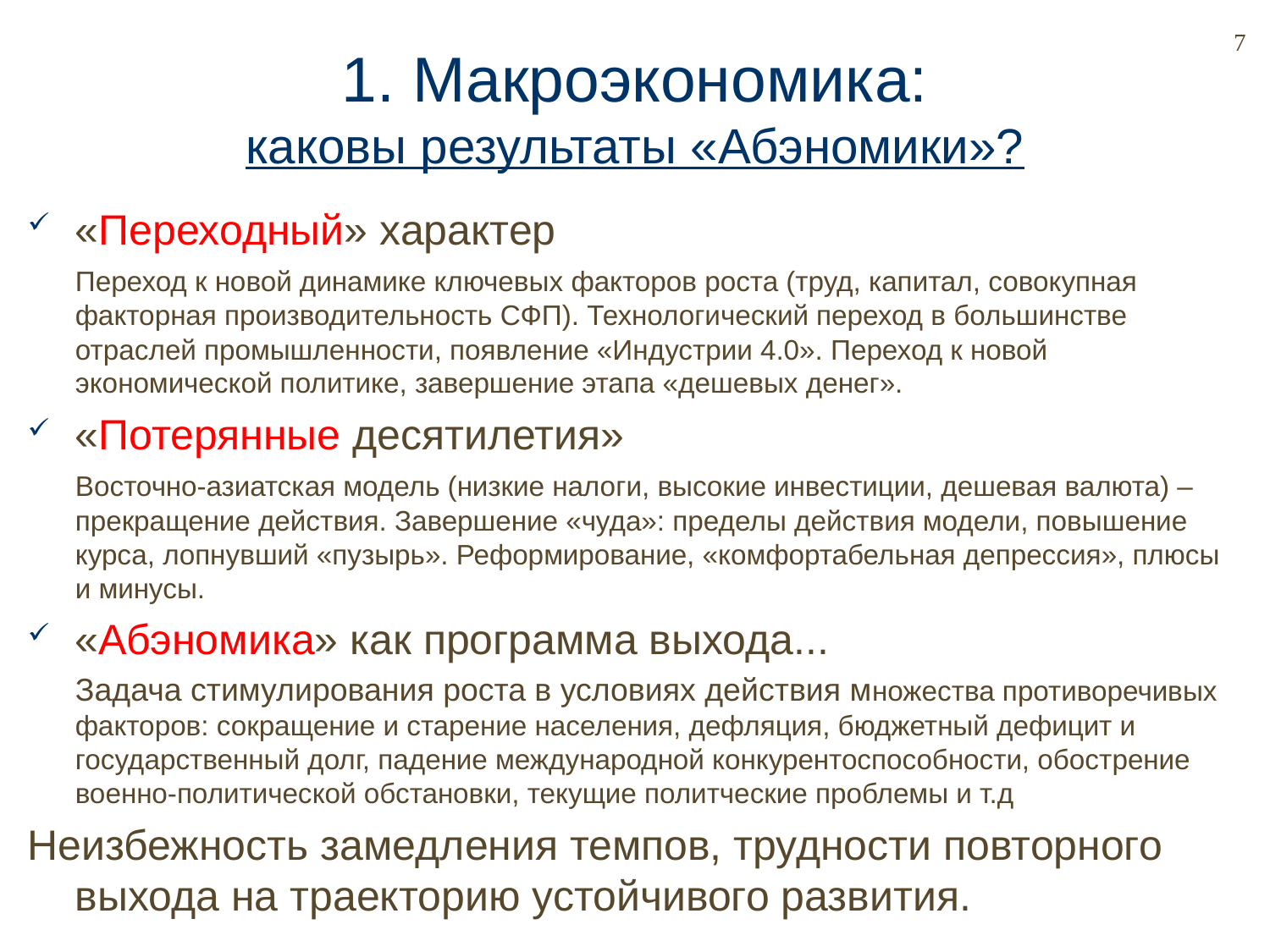

7
# 1. Макроэкономика: каковы результаты «Абэномики»?
«Переходный» характер
	Переход к новой динамике ключевых факторов роста (труд, капитал, совокупная факторная производительность СФП). Технологический переход в большинстве отраслей промышленности, появление «Индустрии 4.0». Переход к новой экономической политике, завершение этапа «дешевых денег».
«Потерянные десятилетия»
	Восточно-азиатская модель (низкие налоги, высокие инвестиции, дешевая валюта) – прекращение действия. Завершение «чуда»: пределы действия модели, повышение курса, лопнувший «пузырь». Реформирование, «комфортабельная депрессия», плюсы и минусы.
«Абэномика» как программа выхода...
	Задача стимулирования роста в условиях действия множества противоречивых факторов: сокращение и старение населения, дефляция, бюджетный дефицит и государственный долг, падение международной конкурентоспособности, обострение военно-политической обстановки, текущие политческие проблемы и т.д
Неизбежность замедления темпов, трудности повторного выхода на траекторию устойчивого развития.